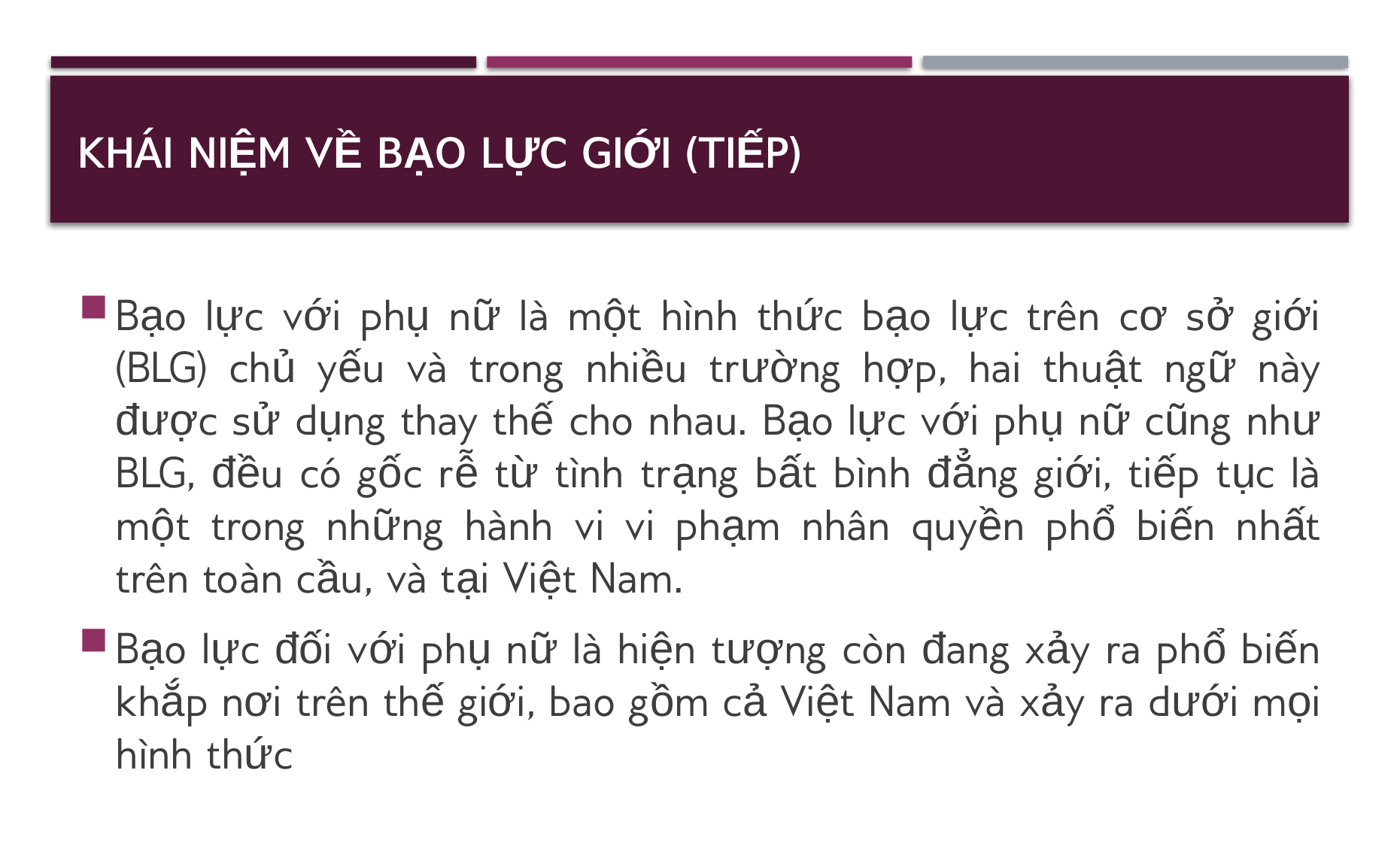

# KHÁI NIỆM VỀ BẠO LỰC GIỚI (tiếp)
Bạo lực với phụ nữ là một hình thức bạo lực trên cơ sở giới (BLG) chủ yếu và trong nhiều trường hợp, hai thuật ngữ này được sử dụng thay thế cho nhau. Bạo lực với phụ nữ cũng như BLG, đều có gốc rễ từ tình trạng bất bình đẳng giới, tiếp tục là một trong những hành vi vi phạm nhân quyền phổ biến nhất trên toàn cầu, và tại Việt Nam.
Bạo lực đối với phụ nữ là hiện tượng còn đang xảy ra phổ biến khắp nơi trên thế giới, bao gồm cả Việt Nam và xảy ra dưới mọi hình thức